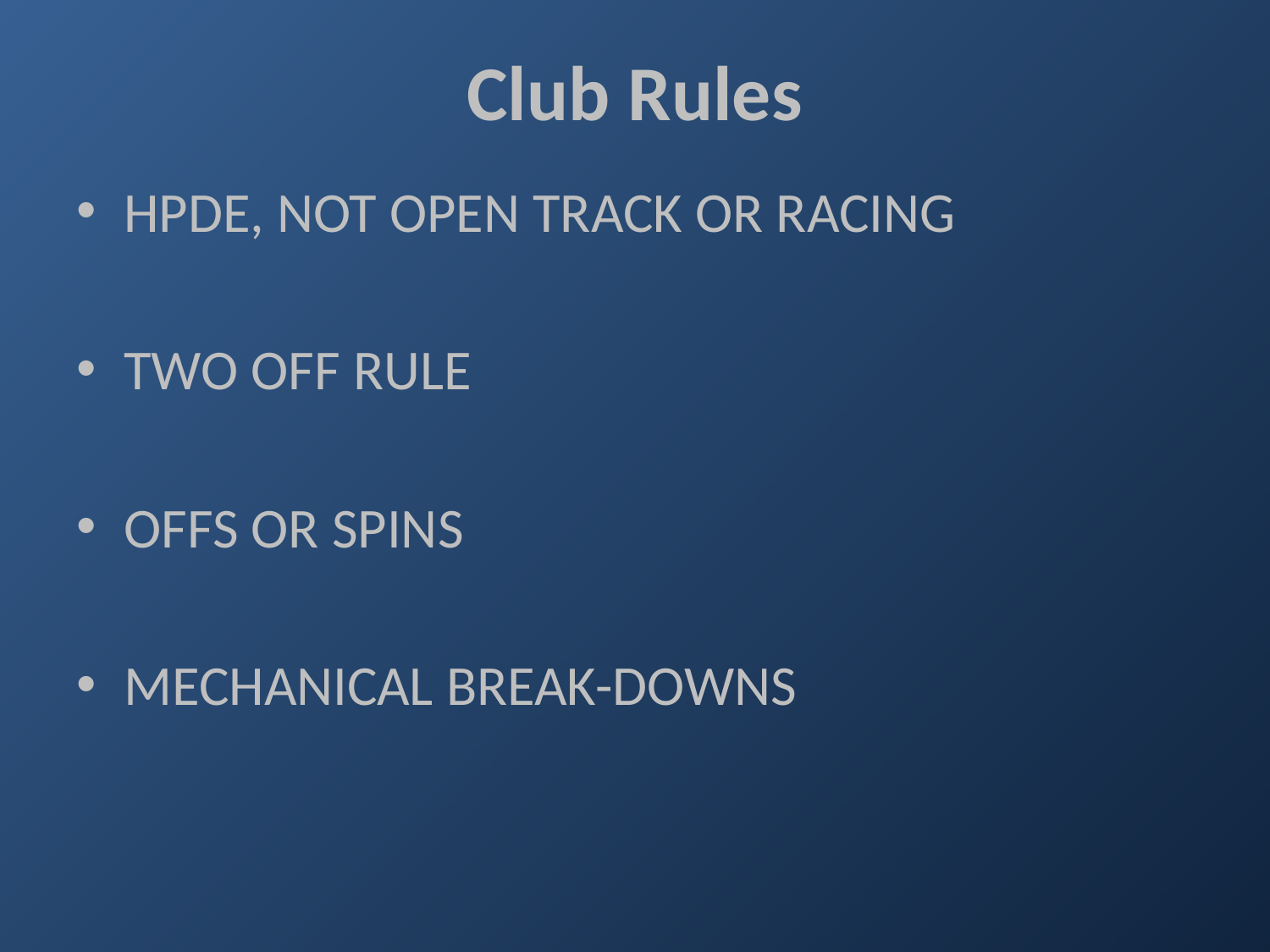

# Club Rules
HPDE, NOT OPEN TRACK OR RACING

TWO OFF RULE

OFFS OR SPINS

MECHANICAL BREAK-DOWNS